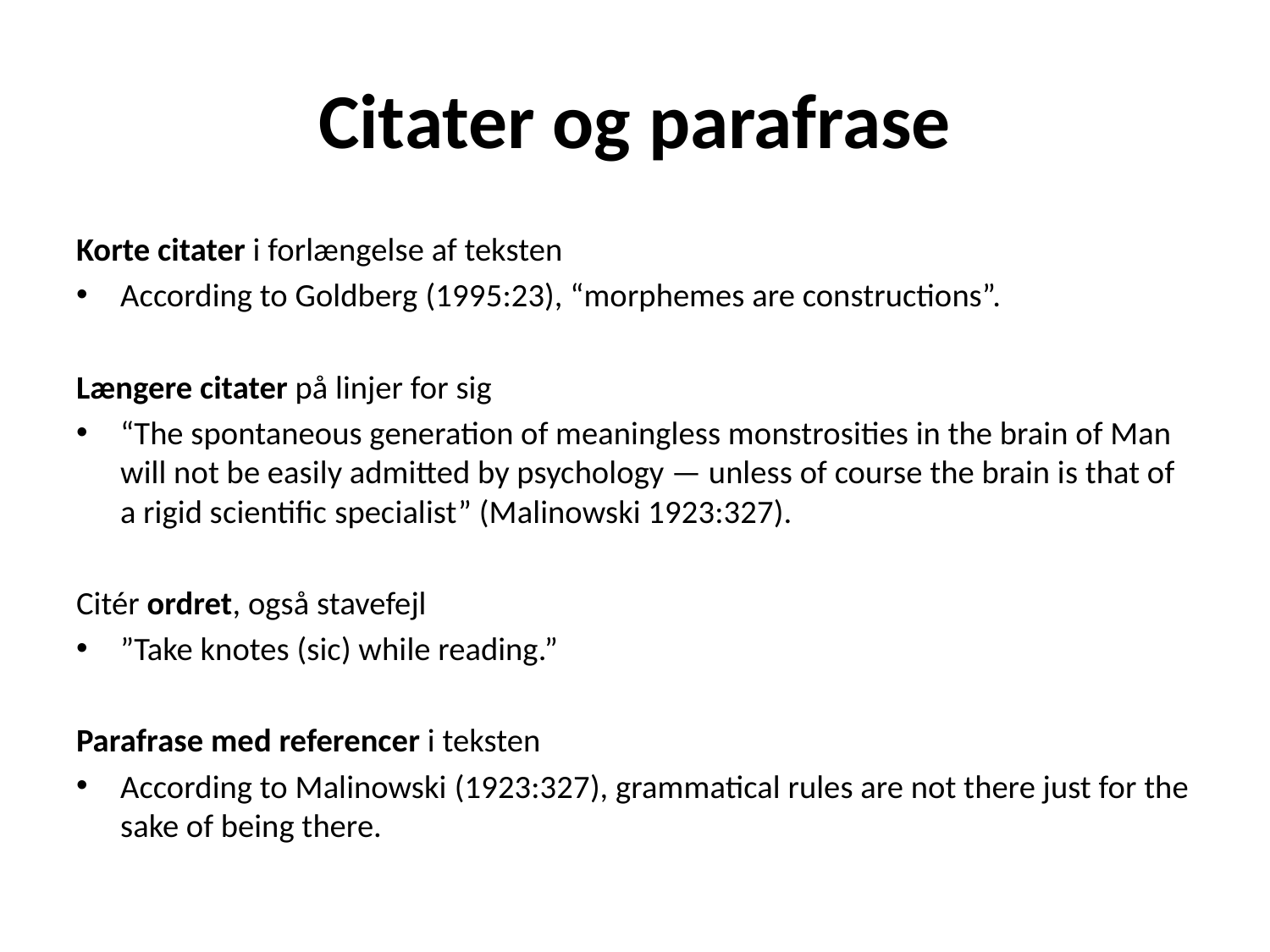

# Citater og parafrase
Korte citater i forlængelse af teksten
According to Goldberg (1995:23), “morphemes are constructions”.

Længere citater på linjer for sig
“The spontaneous generation of meaningless monstrosities in the brain of Man will not be easily admitted by psychology — unless of course the brain is that of a rigid scientific specialist” (Malinowski 1923:327).

Citér ordret, også stavefejl
”Take knotes (sic) while reading.”

Parafrase med referencer i teksten
According to Malinowski (1923:327), grammatical rules are not there just for the sake of being there.